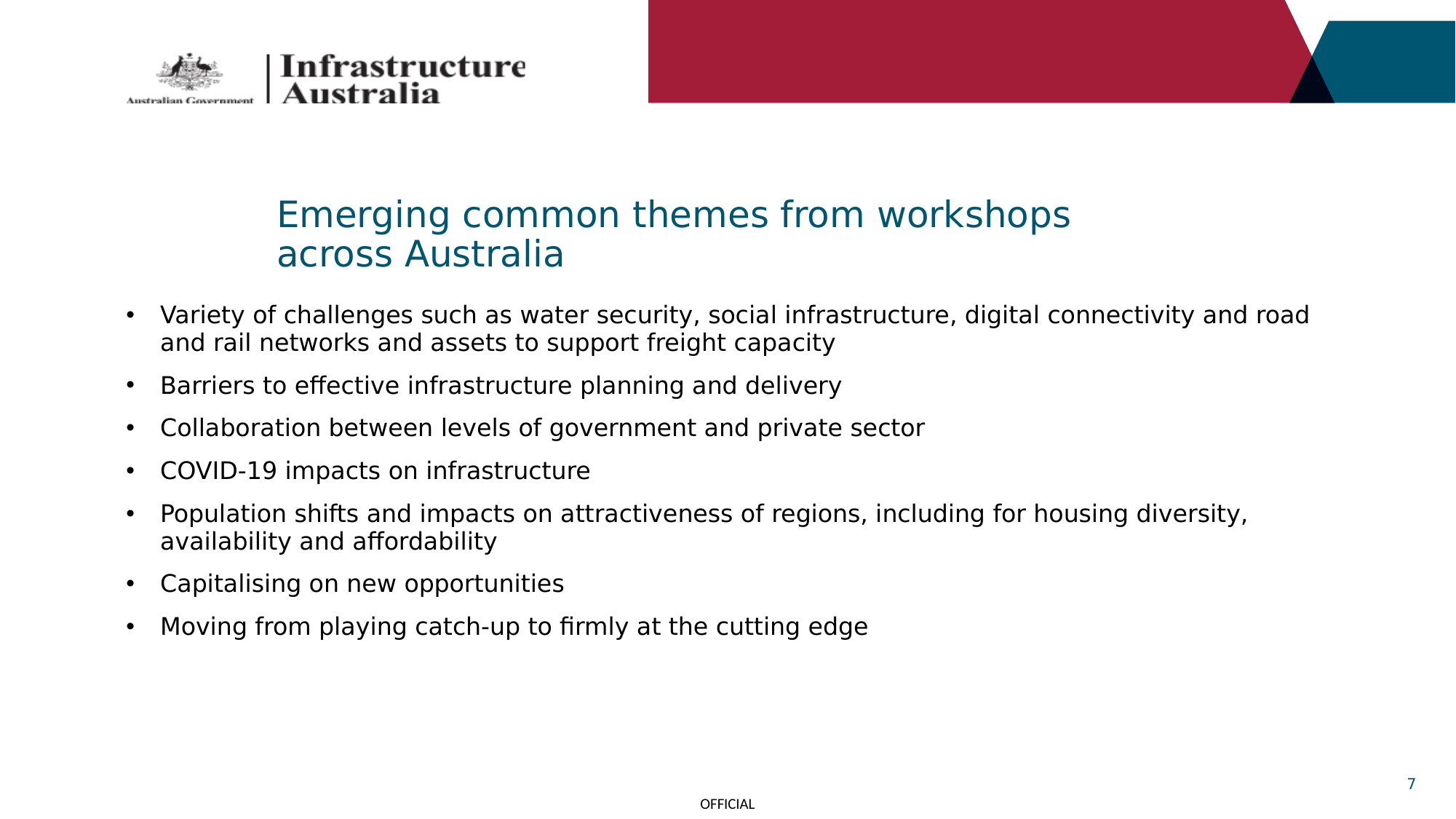

# Emerging common themes from workshops across Australia
Variety of challenges such as water security, social infrastructure, digital connectivity and road and rail networks and assets to support freight capacity
Barriers to effective infrastructure planning and delivery
Collaboration between levels of government and private sector
COVID-19 impacts on infrastructure
Population shifts and impacts on attractiveness of regions, including for housing diversity, availability and affordability
Capitalising on new opportunities
Moving from playing catch-up to firmly at the cutting edge

7